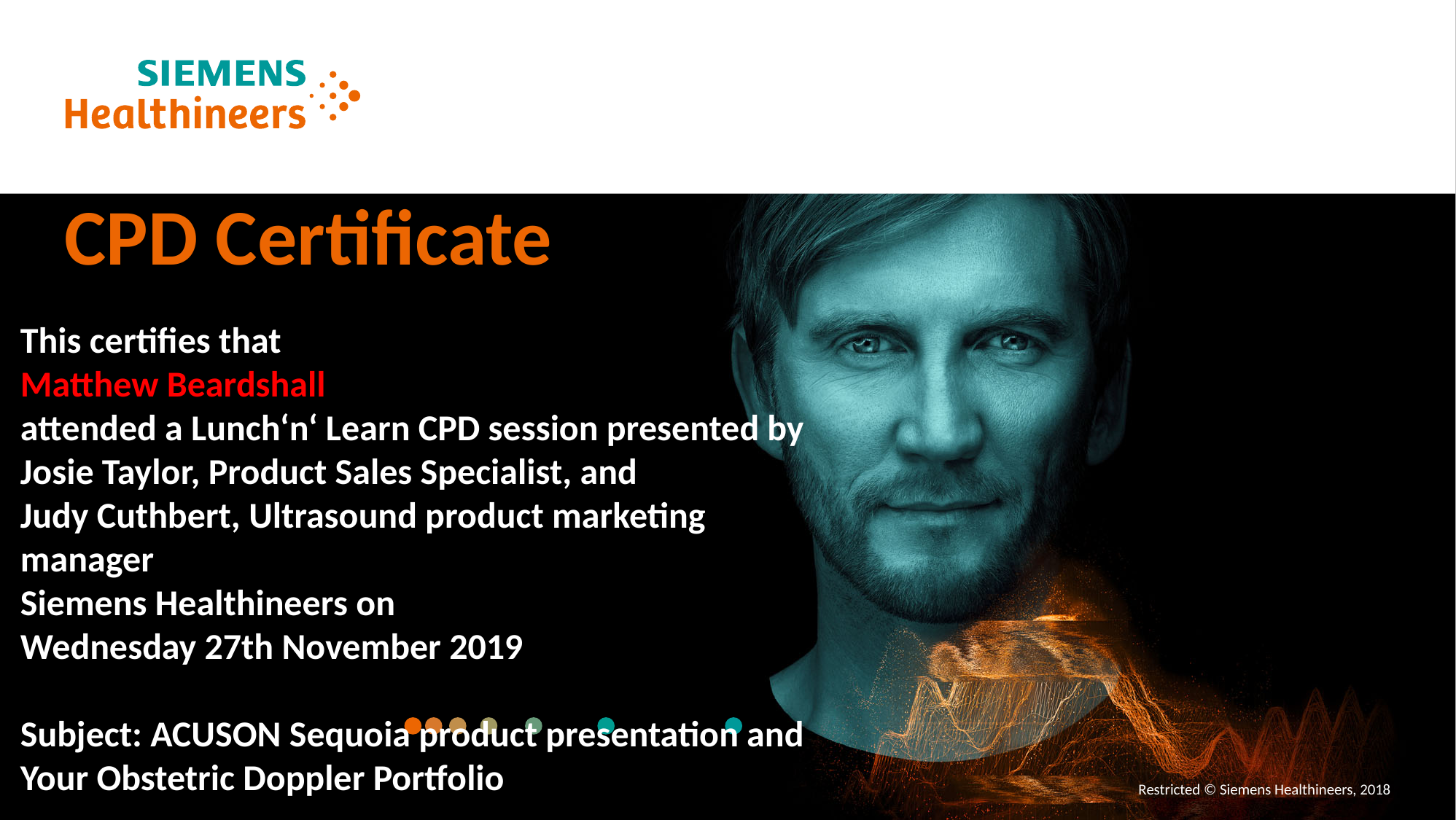

CPD Certificate

# This certifies that Matthew Beardshall attended a Lunch‘n‘ Learn CPD session presented by Josie Taylor, Product Sales Specialist, and Judy Cuthbert, Ultrasound product marketing manager Siemens Healthineers on Wednesday 27th November 2019 Subject: ACUSON Sequoia product presentation and Your Obstetric Doppler Portfolio